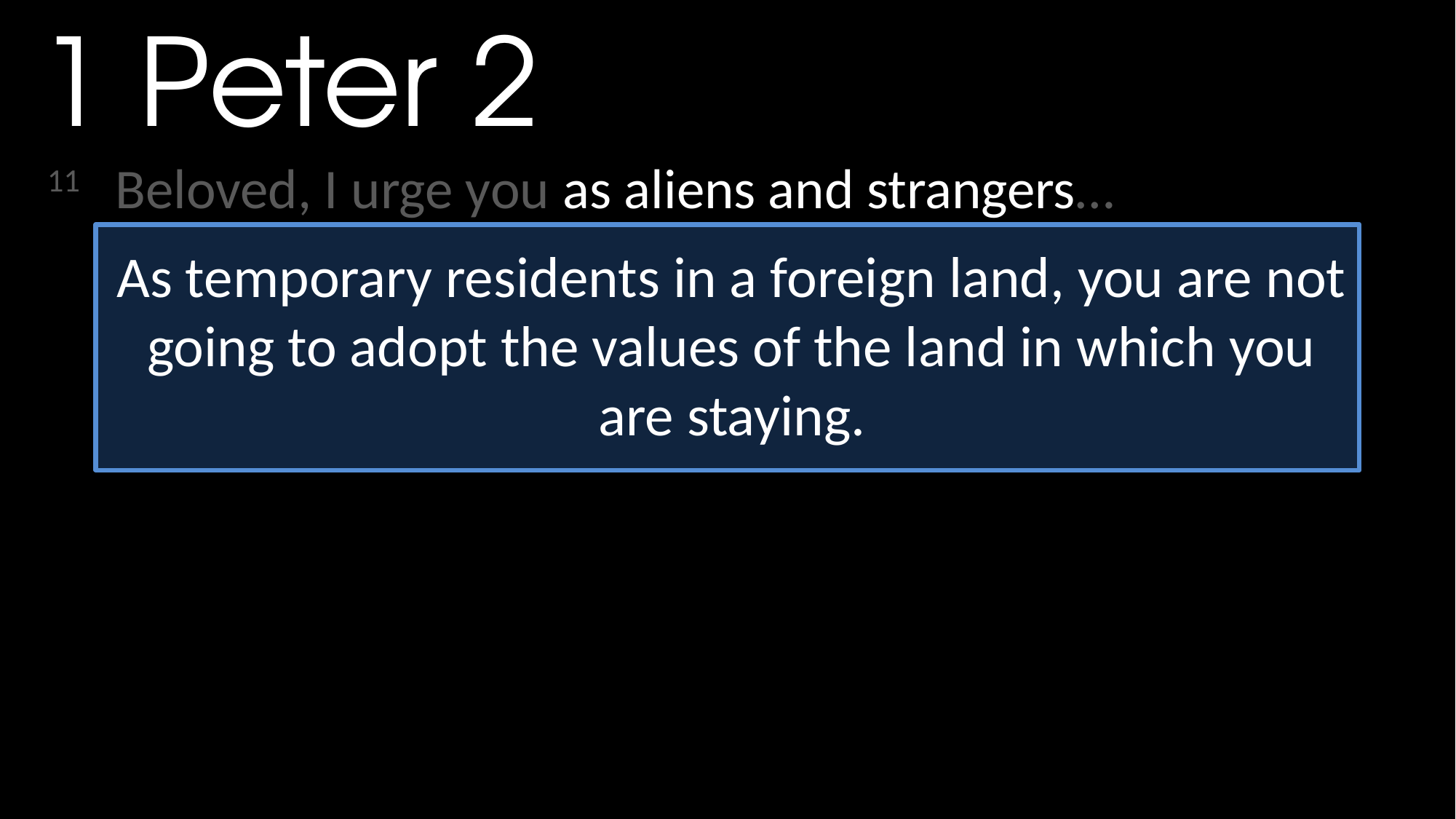

1 Peter 2
11	Beloved, I urge you as aliens and strangers…

As temporary residents in a foreign land, you are not going to adopt the values of the land in which you are staying.